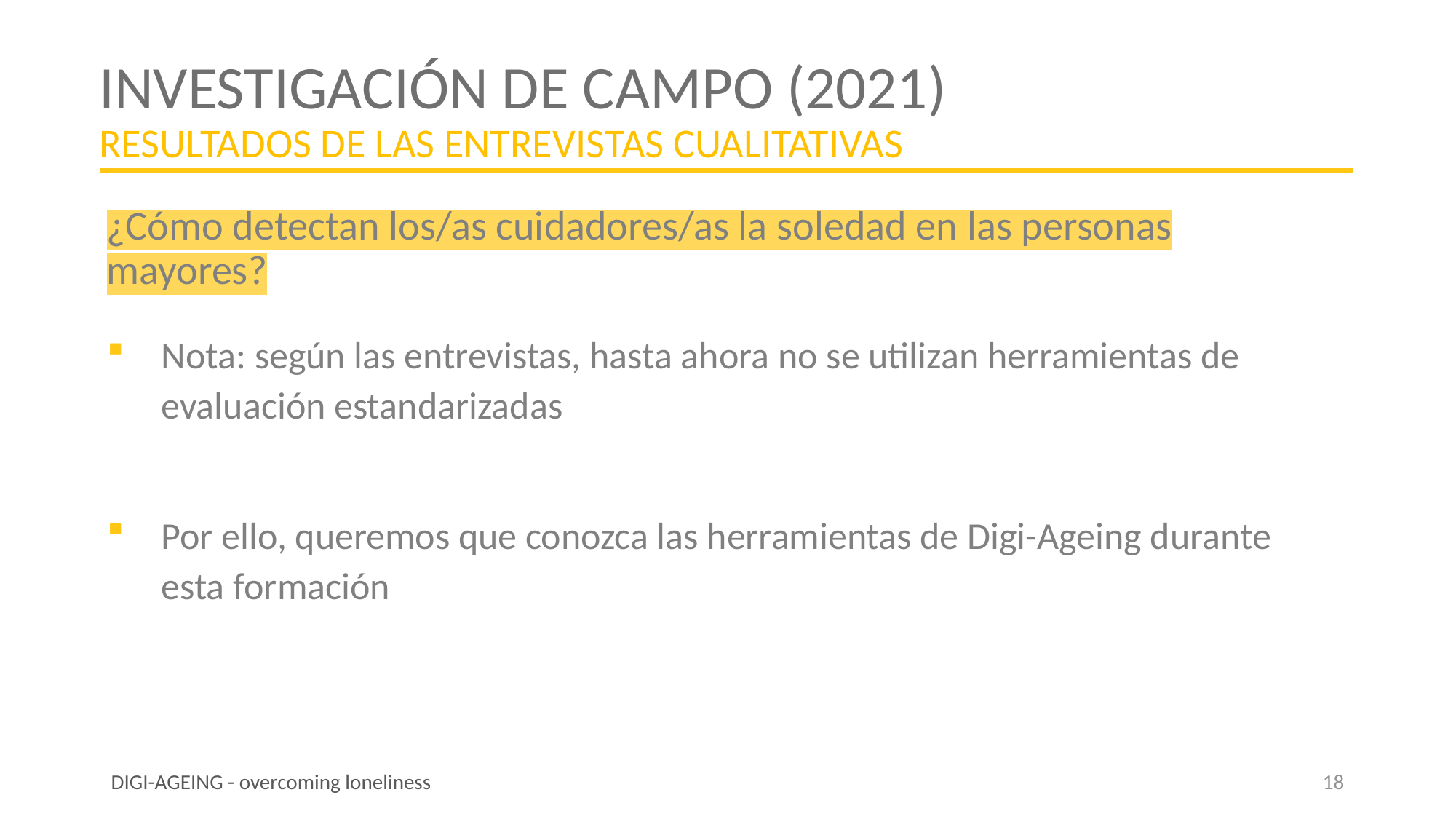

# INVESTIGACIÓN DE CAMPO (2021) resultados de las entrevistas cualitativas
¿Cómo detectan los/as cuidadores/as la soledad en las personas mayores?
Nota: según las entrevistas, hasta ahora no se utilizan herramientas de evaluación estandarizadas

Por ello, queremos que conozca las herramientas de Digi-Ageing durante esta formación
18